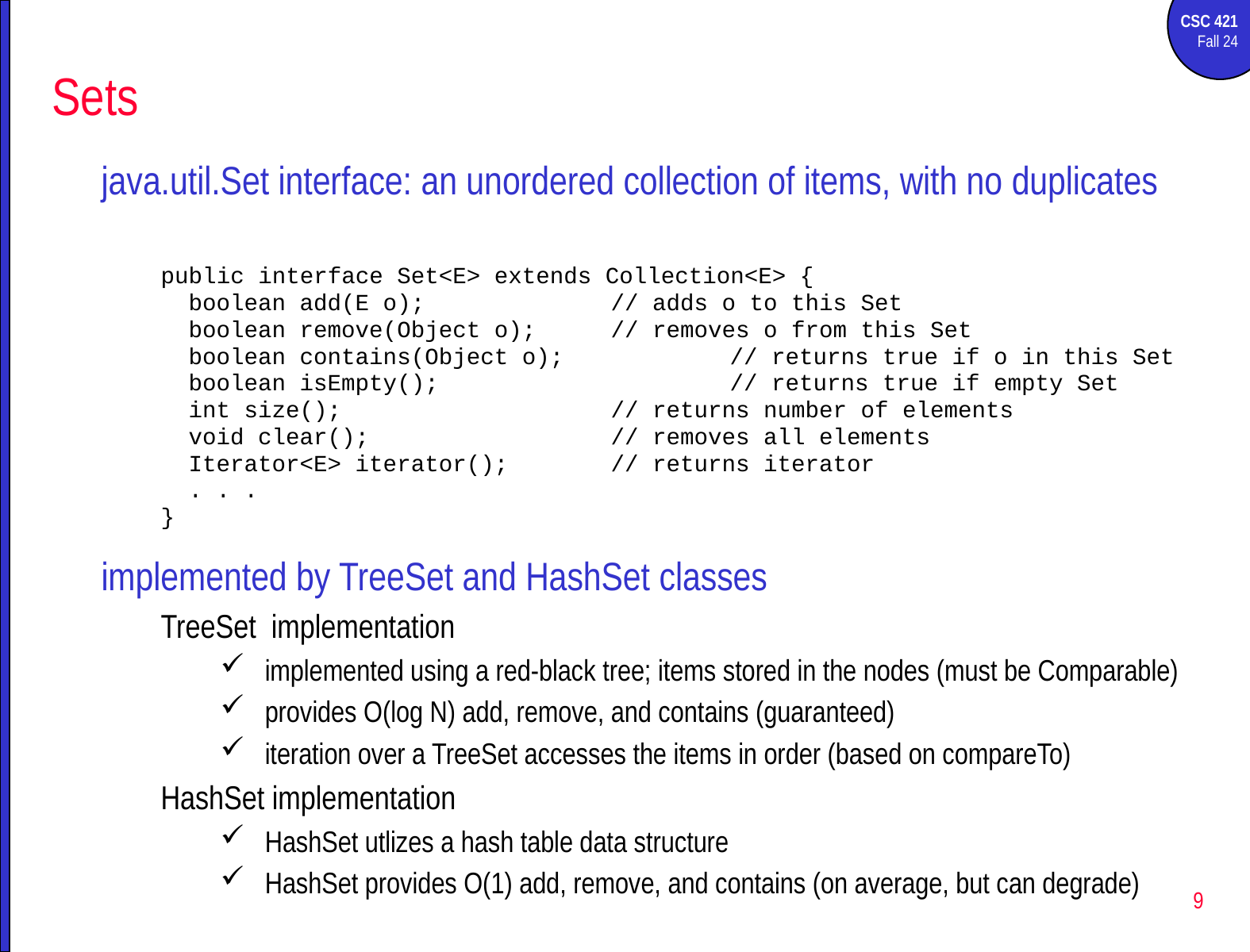

# Sets
java.util.Set interface: an unordered collection of items, with no duplicates

public interface Set<E> extends Collection<E> {
  boolean add(E o);		    // adds o to this Set
  boolean remove(Object o);	    // removes o from this Set
  boolean contains(Object o); 	    // returns true if o in this Set
  boolean isEmpty();		    // returns true if empty Set
  int size();		    // returns number of elements
  void clear();		    // removes all elements
  Iterator<E> iterator();	    // returns iterator
  . . .
}
implemented by TreeSet and HashSet classes
TreeSet  implementation
implemented using a red-black tree; items stored in the nodes (must be Comparable)
provides O(log N) add, remove, and contains (guaranteed)
iteration over a TreeSet accesses the items in order (based on compareTo)
HashSet implementation
HashSet utlizes a hash table data structure
HashSet provides O(1) add, remove, and contains (on average, but can degrade)
9